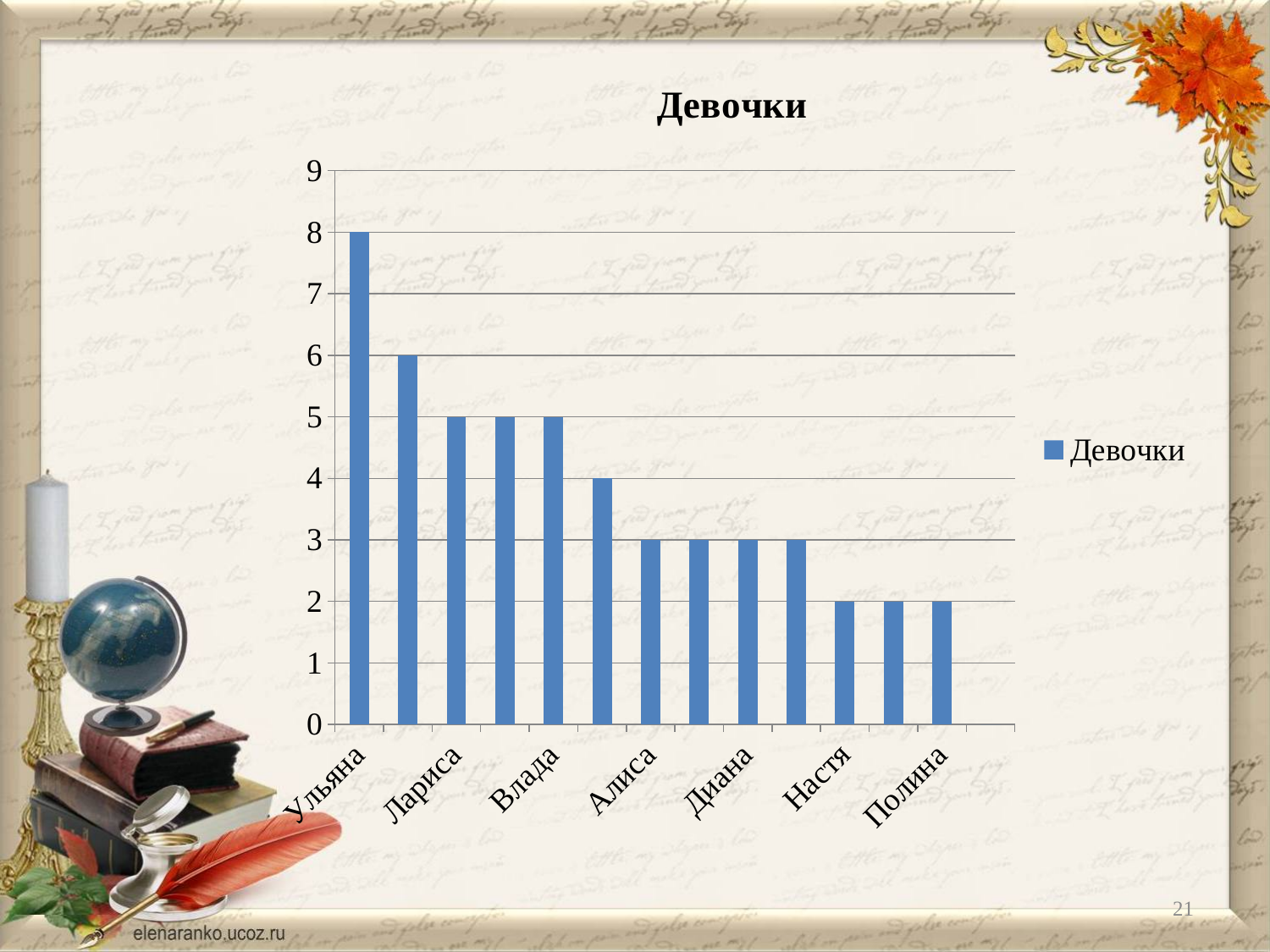

### Chart:

| Category | Девочки |
|---|---|
| Ульяна | 8.0 |
| София | 6.0 |
| Лариса | 5.0 |
| Ксюша | 5.0 |
| Влада | 5.0 |
| Лена | 4.0 |
| Алиса | 3.0 |
| Алена | 3.0 |
| Диана | 3.0 |
| Диана | 3.0 |
| Настя | 2.0 |
| Аня | 2.0 |
| Полина | 2.0 |
| Вика | 0.0 |
21